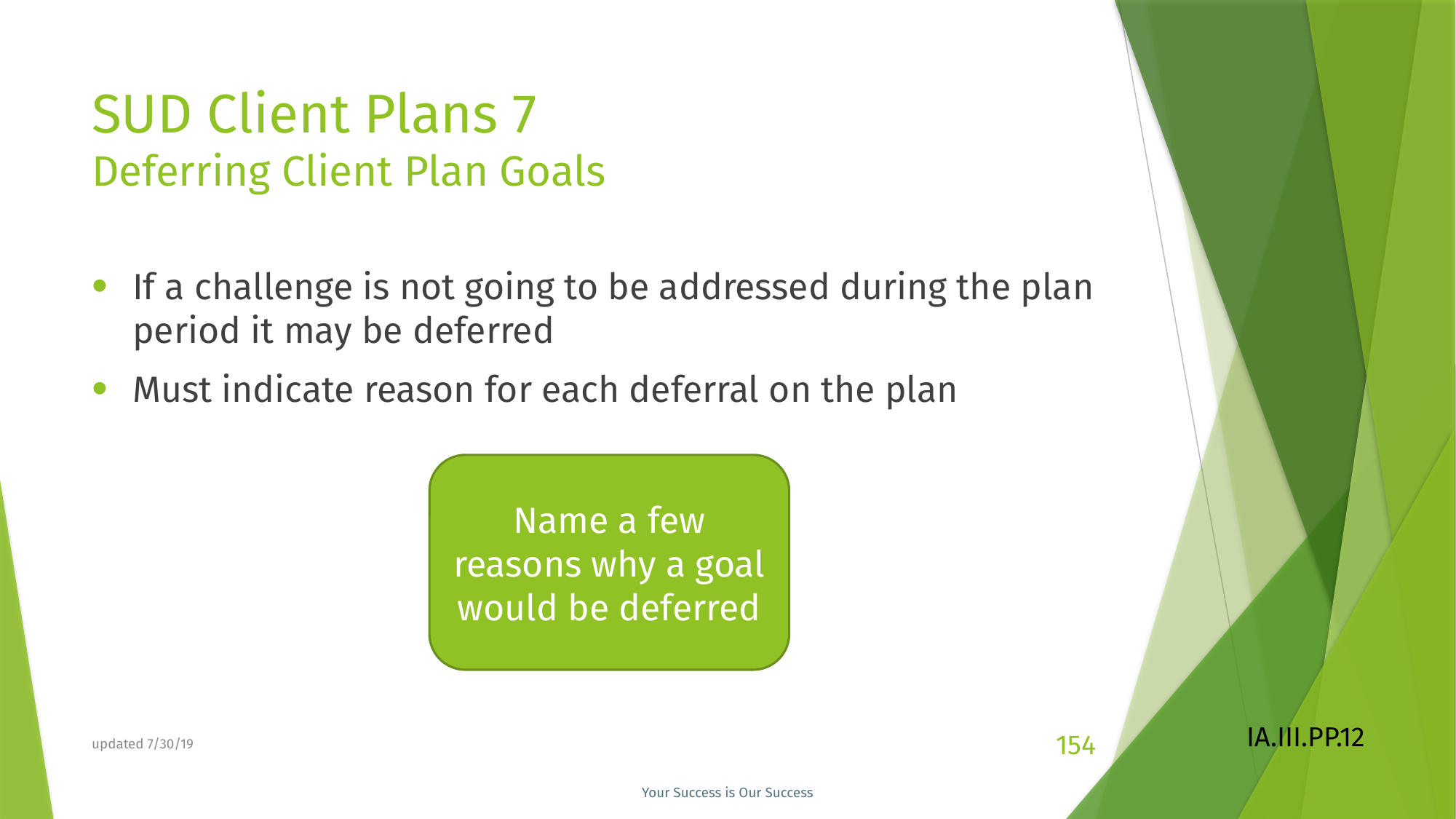

# SUD Client Plans 7 Deferring Client Plan Goals
If a challenge is not going to be addressed during the plan period it may be deferred
Must indicate reason for each deferral on the plan
Name a few reasons why a goal would be deferred
IA.III.PP.12
updated 7/30/19
154